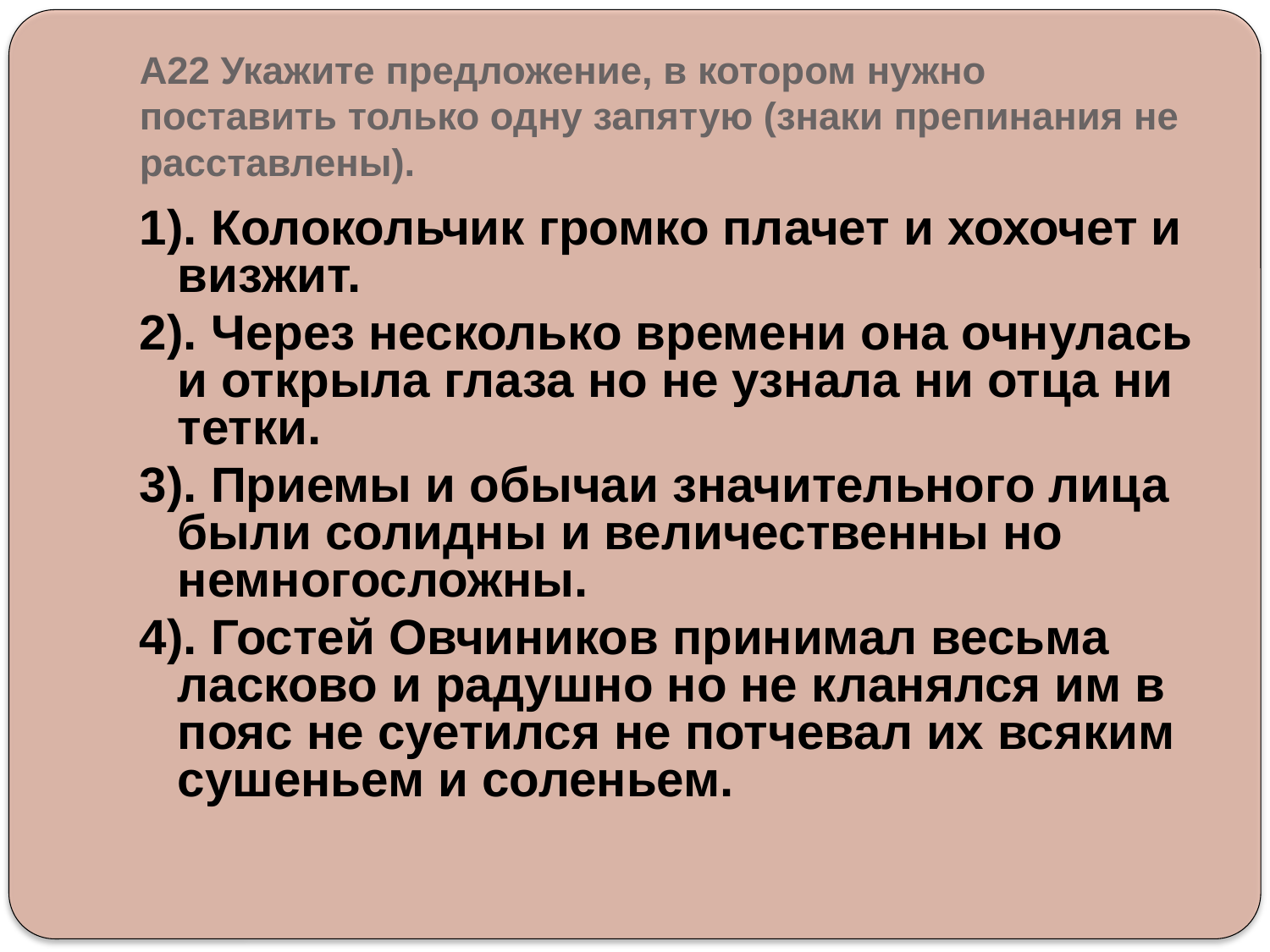

# А22 Укажите предложение, в котором нужно поставить только одну запятую (знаки препинания не расставлены).
1). Колокольчик громко плачет и хохочет и визжит.
2). Через несколько времени она очнулась и открыла глаза но не узнала ни отца ни тетки.
3). Приемы и обычаи значительного лица были солидны и величественны но немногосложны.
4). Гостей Овчиников принимал весьма ласково и радушно но не кланялся им в пояс не суетился не потчевал их всяким сушеньем и соленьем.